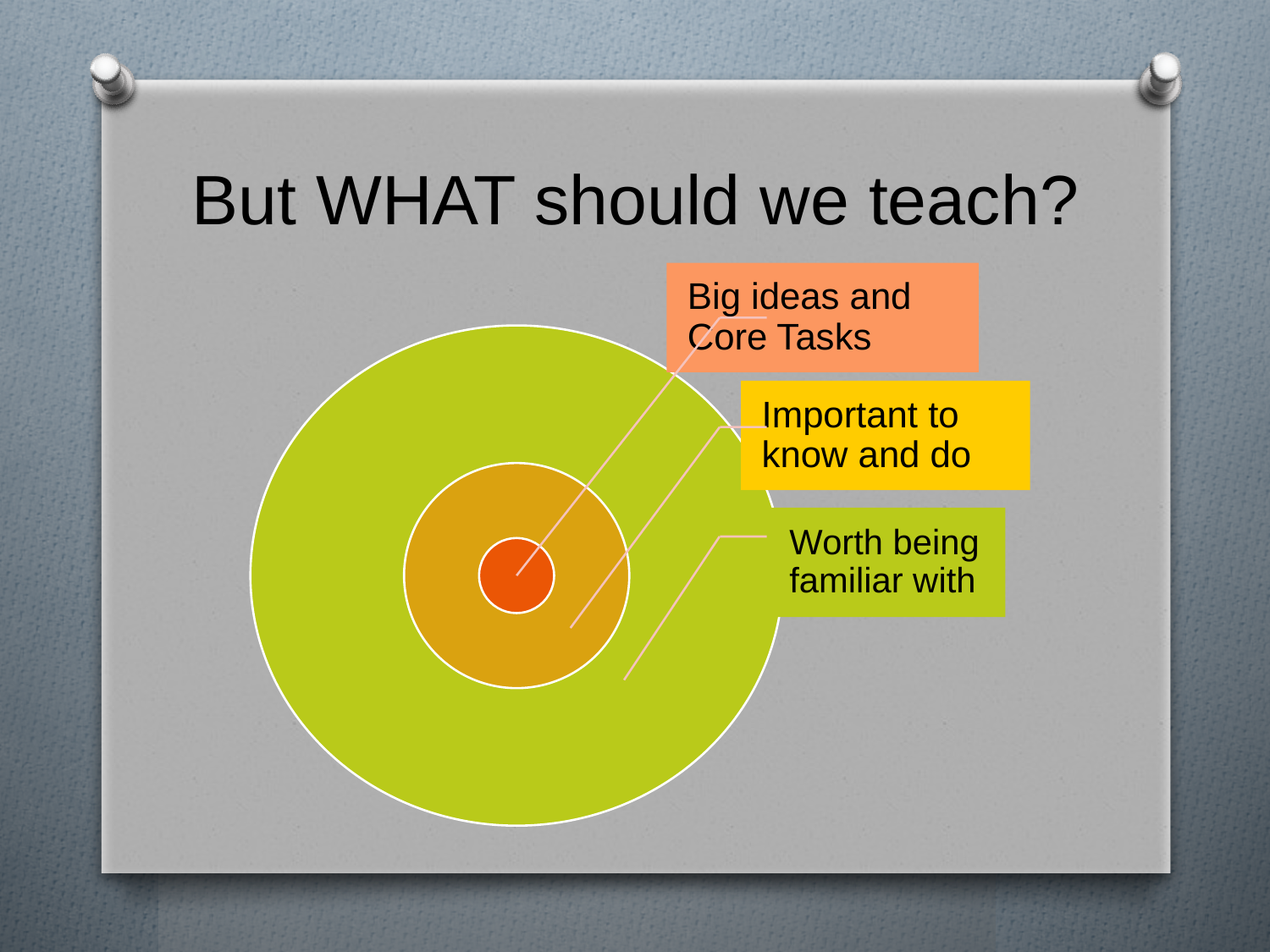

# But WHAT should we teach?
Big ideas and Core Tasks
Important to know and do
Worth being familiar with